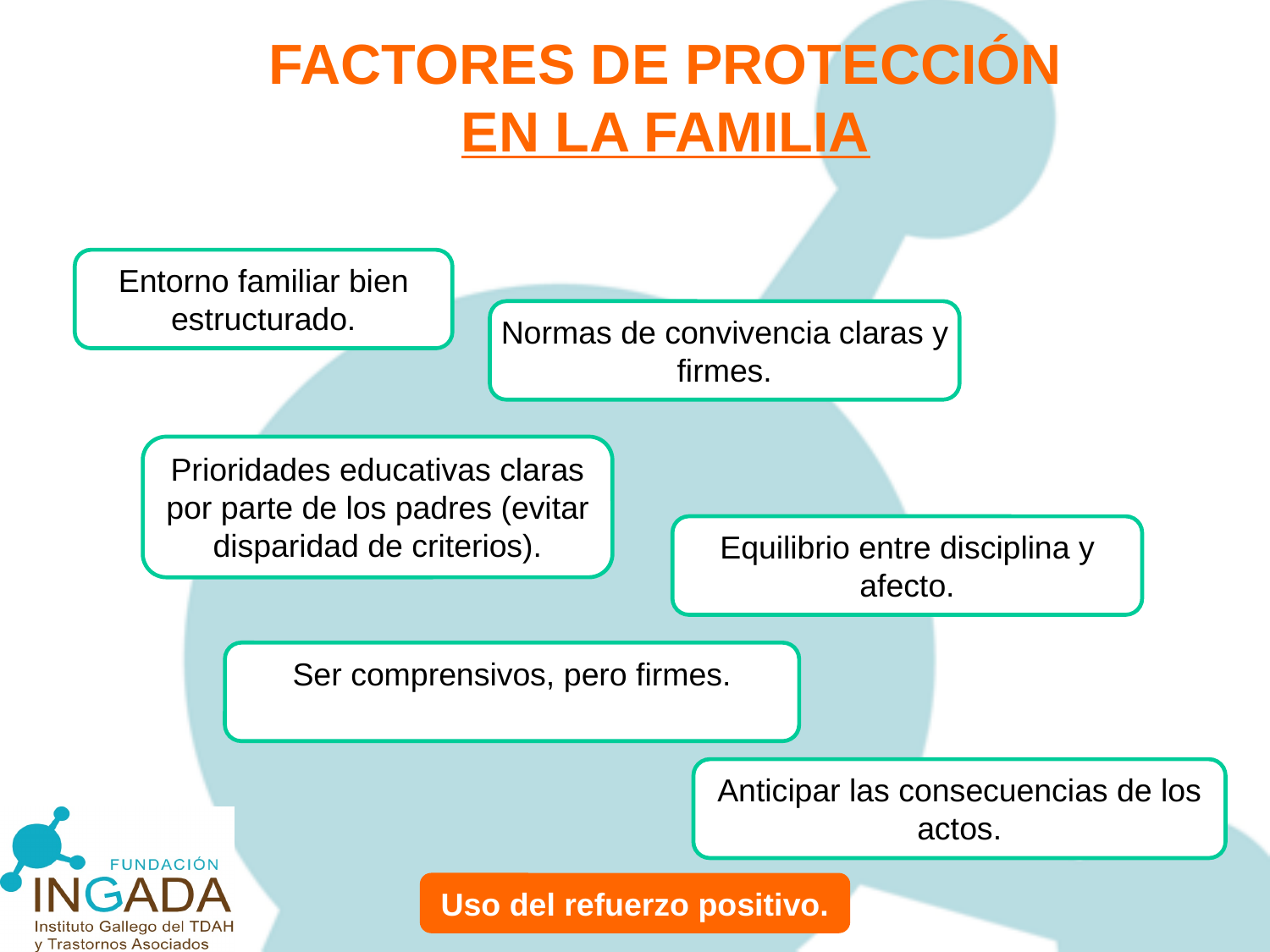

FACTORES DE PROTECCIÓN
EN LA FAMILIA
Entorno familiar bien estructurado.
Normas de convivencia claras y firmes.
Prioridades educativas claras por parte de los padres (evitar disparidad de criterios).
Equilibrio entre disciplina y afecto.
Ser comprensivos, pero firmes.

Anticipar las consecuencias de los actos.
Uso del refuerzo positivo.